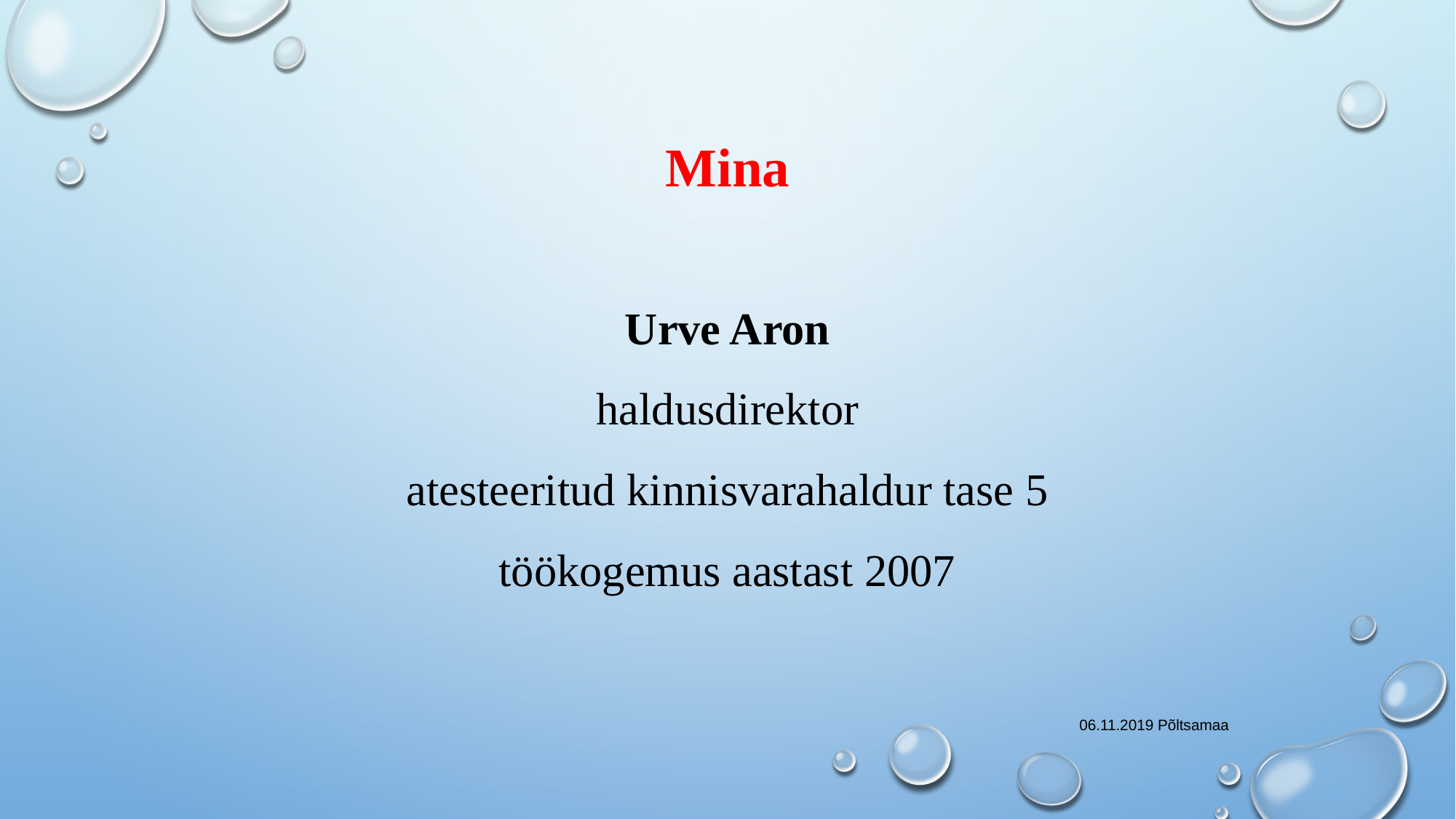

# Mina
Urve Aron
haldusdirektor
atesteeritud kinnisvarahaldur tase 5
töökogemus aastast 2007

06.11.2019 Põltsamaa